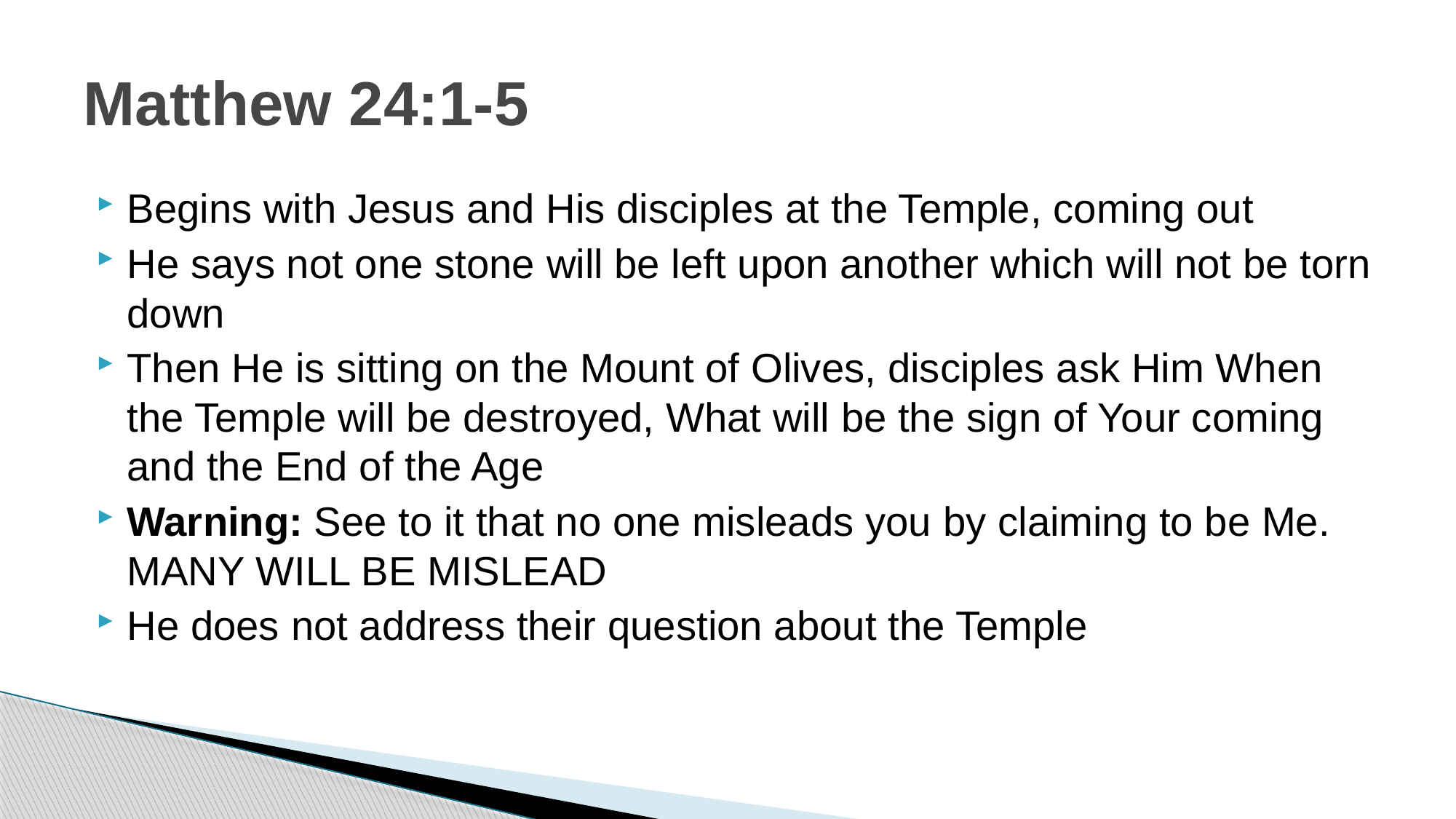

# Matthew 24:1-5
Begins with Jesus and His disciples at the Temple, coming out
He says not one stone will be left upon another which will not be torn down
Then He is sitting on the Mount of Olives, disciples ask Him When the Temple will be destroyed, What will be the sign of Your coming and the End of the Age
Warning: See to it that no one misleads you by claiming to be Me. MANY WILL BE MISLEAD
He does not address their question about the Temple